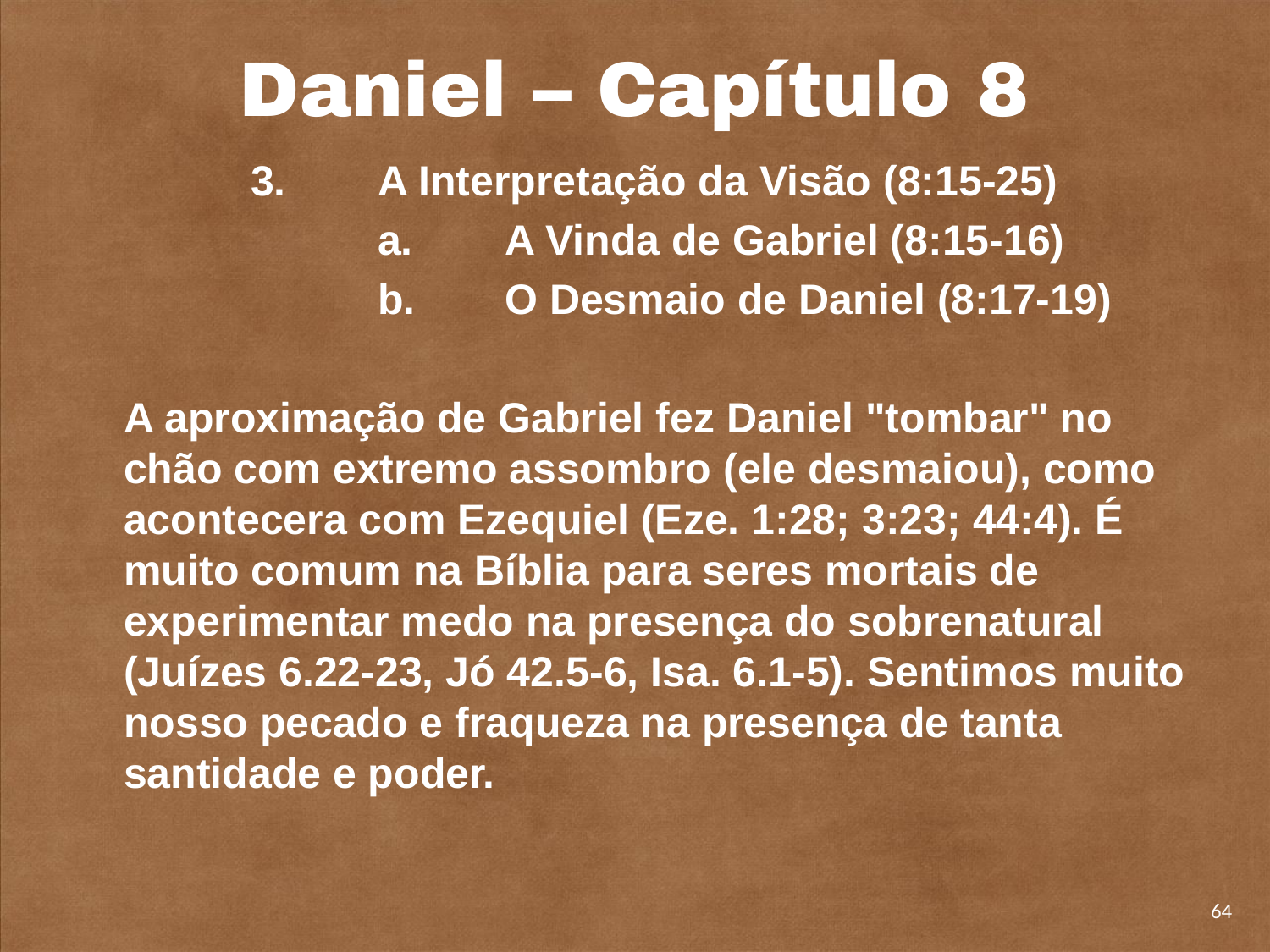

# Daniel – Capítulo 8
		3. 	A Interpretação da Visão (8:15-25)
			a. 	A Vinda de Gabriel (8:15-16)
			b. 	O Desmaio de Daniel (8:17-19)

	A aproximação de Gabriel fez Daniel "tombar" no chão com extremo assombro (ele desmaiou), como acontecera com Ezequiel (Eze. 1:28; 3:23; 44:4). É muito comum na Bíblia para seres mortais de experimentar medo na presença do sobrenatural (Juízes 6.22-23, Jó 42.5-6, Isa. 6.1-5). Sentimos muito nosso pecado e fraqueza na presença de tanta santidade e poder.
64